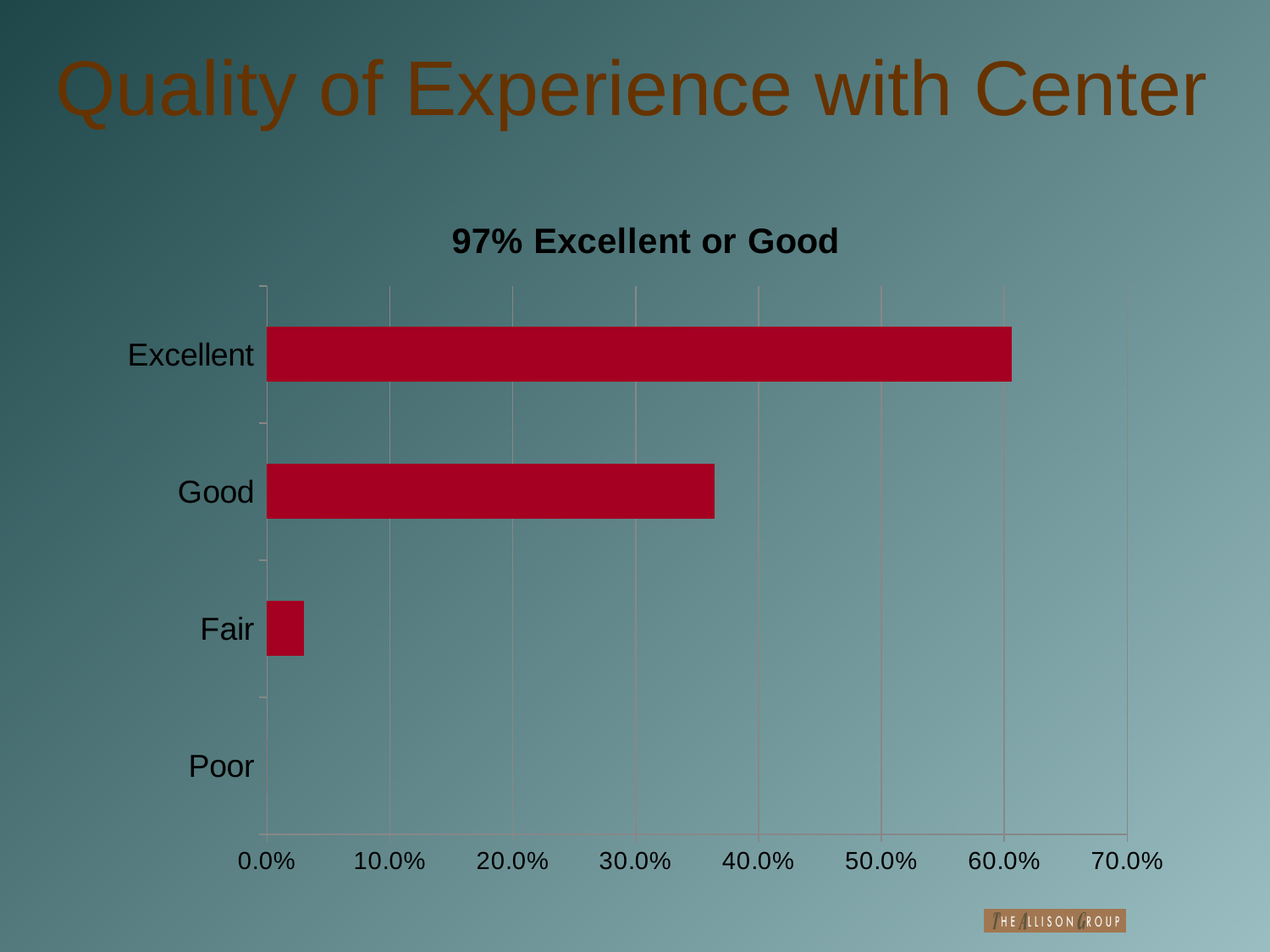

# Quality of Experience with Center

### Chart: 97% Excellent or Good

| Category |  |
|---|---|
| Poor | 0.0 |
| Fair | 0.03 |
| Good | 0.364 |
| Excellent | 0.606 |